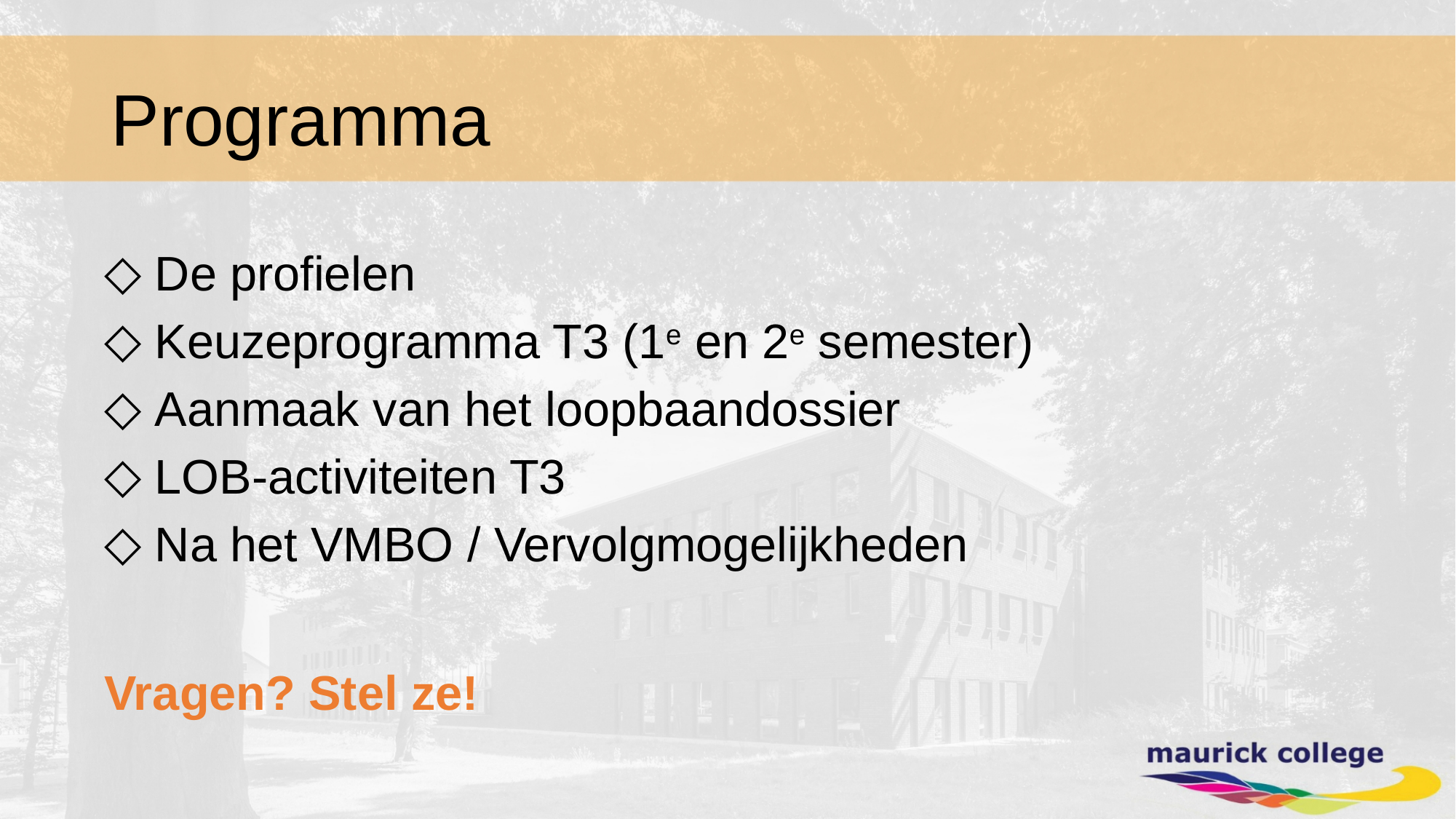

# Programma
 De profielen
 Keuzeprogramma T3 (1e en 2e semester)
 Aanmaak van het loopbaandossier
 LOB-activiteiten T3
 Na het VMBO / Vervolgmogelijkheden

Vragen? Stel ze!